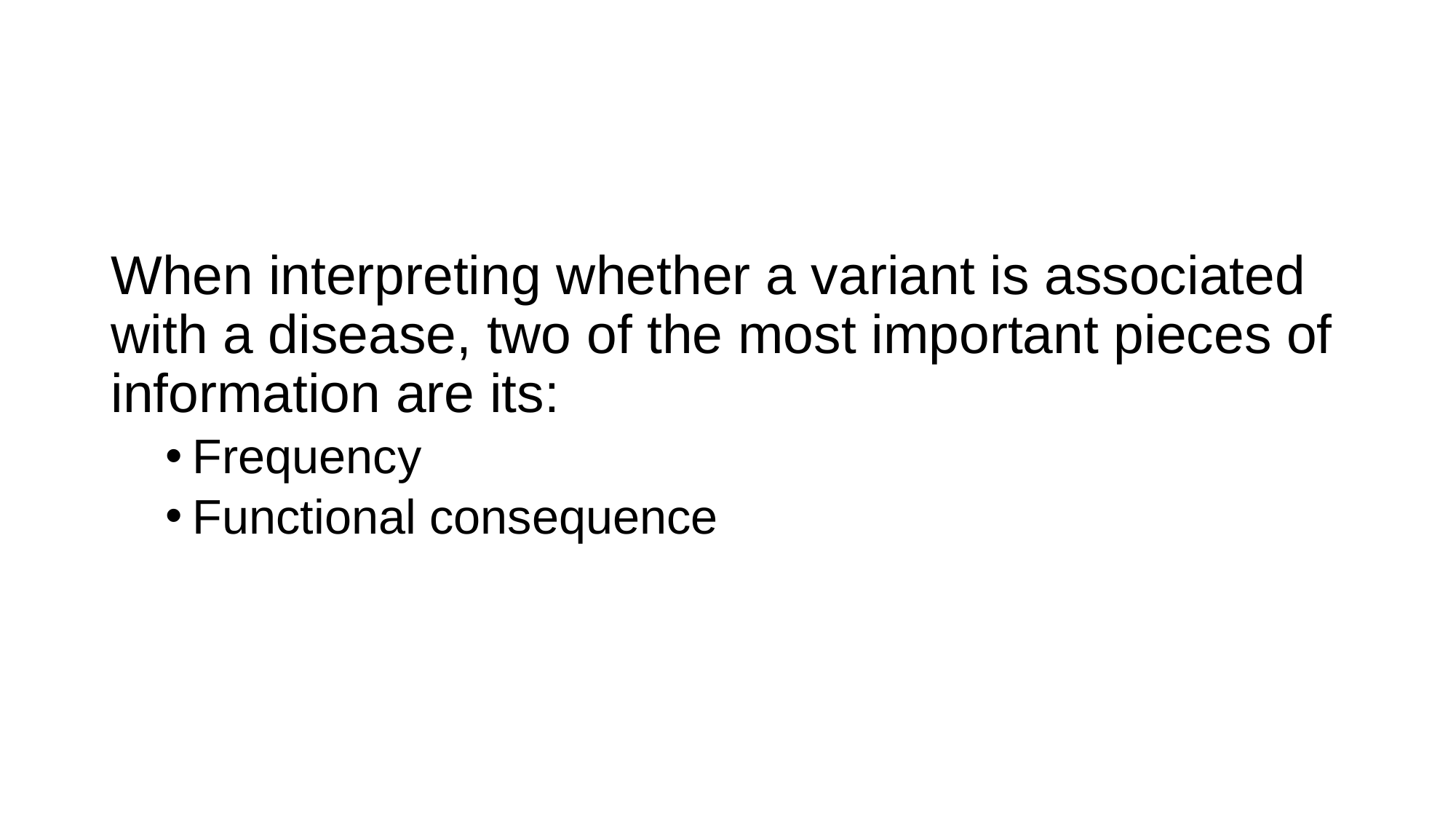

When interpreting whether a variant is associated with a disease, two of the most important pieces of information are its:
Frequency
Functional consequence